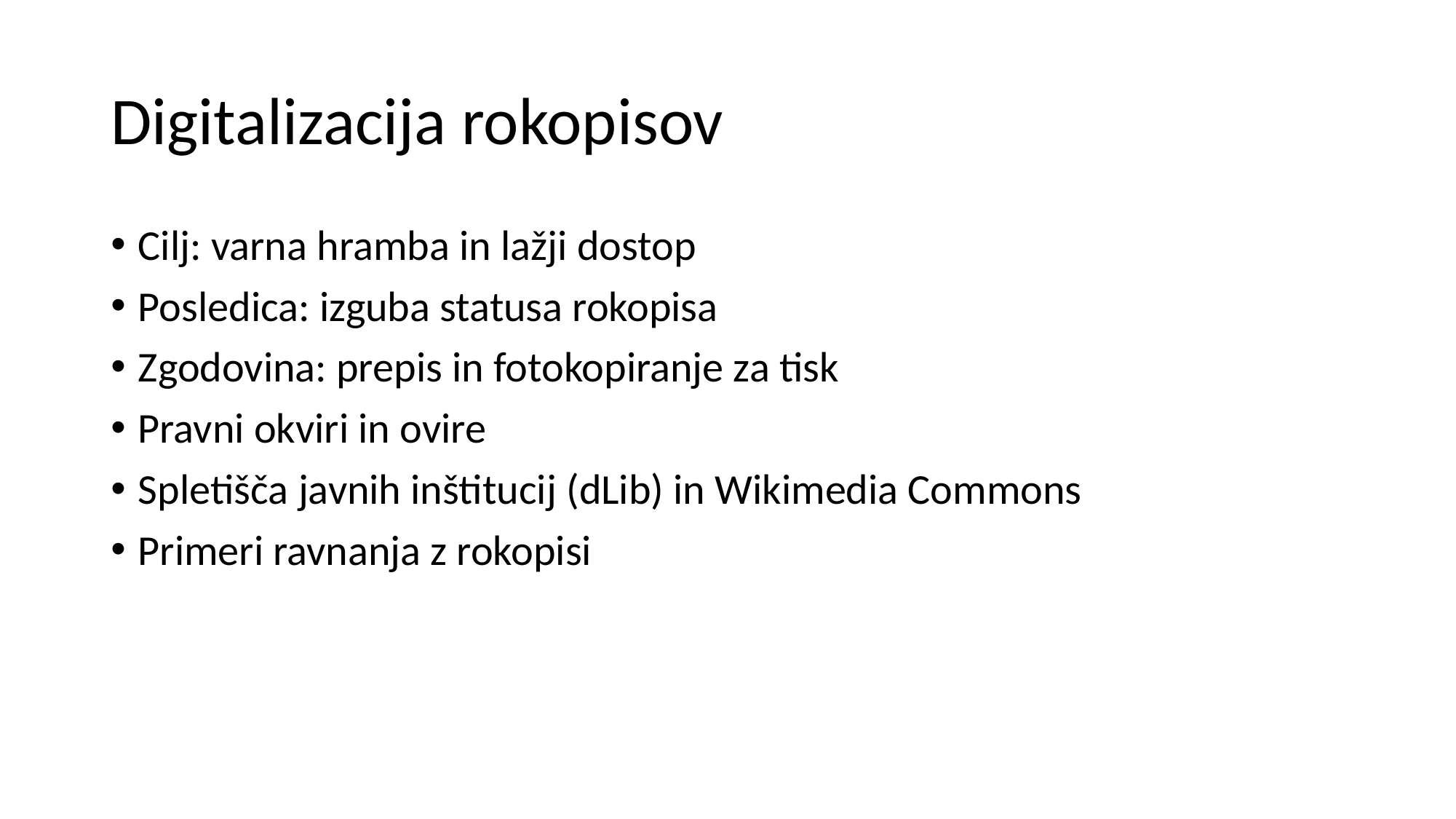

# Digitalizacija rokopisov
Cilj: varna hramba in lažji dostop
Posledica: izguba statusa rokopisa
Zgodovina: prepis in fotokopiranje za tisk
Pravni okviri in ovire
Spletišča javnih inštitucij (dLib) in Wikimedia Commons
Primeri ravnanja z rokopisi